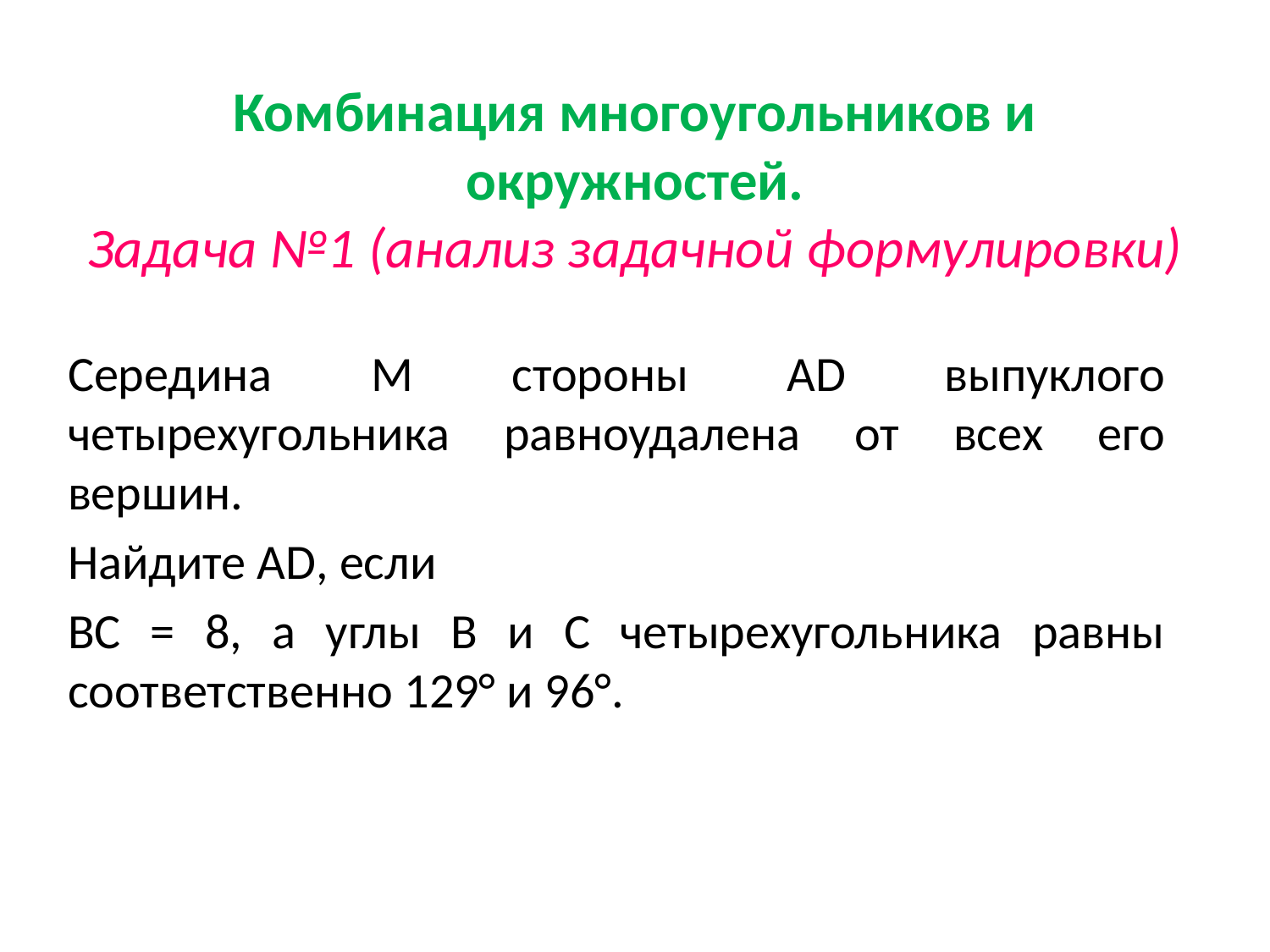

# Комбинация многоугольников и окружностей. Задача №1 (анализ задачной формулировки)
Середина М стороны AD выпуклого четырехугольника равноудалена от всех его вершин.
Найдите AD, если
ВС = 8, а углы В и С четырехугольника равны соответственно 129° и 96°.